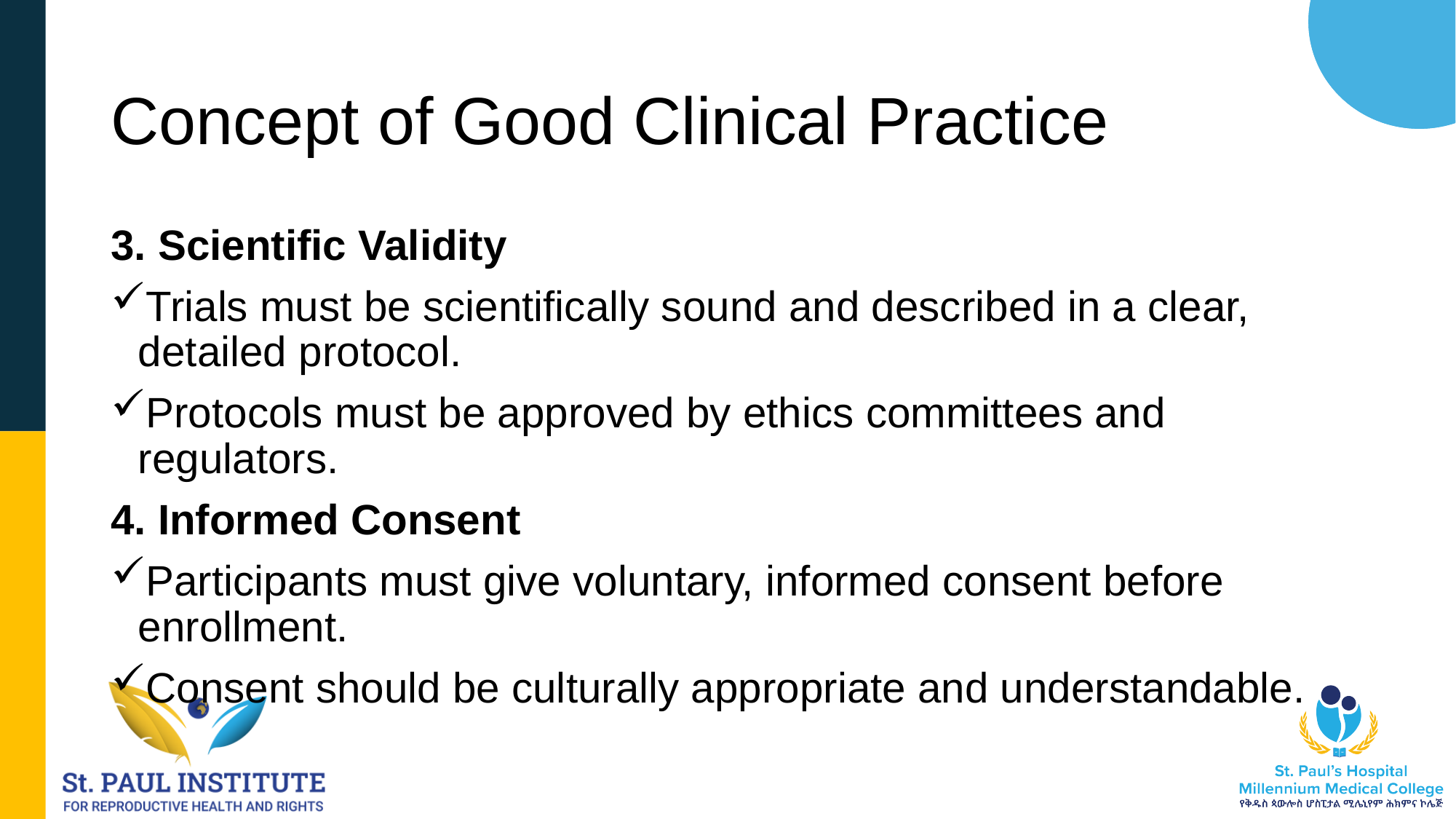

# Concept of Good Clinical Practice
3. Scientific Validity
Trials must be scientifically sound and described in a clear, detailed protocol.
Protocols must be approved by ethics committees and regulators.
4. Informed Consent
Participants must give voluntary, informed consent before enrollment.
Consent should be culturally appropriate and understandable.